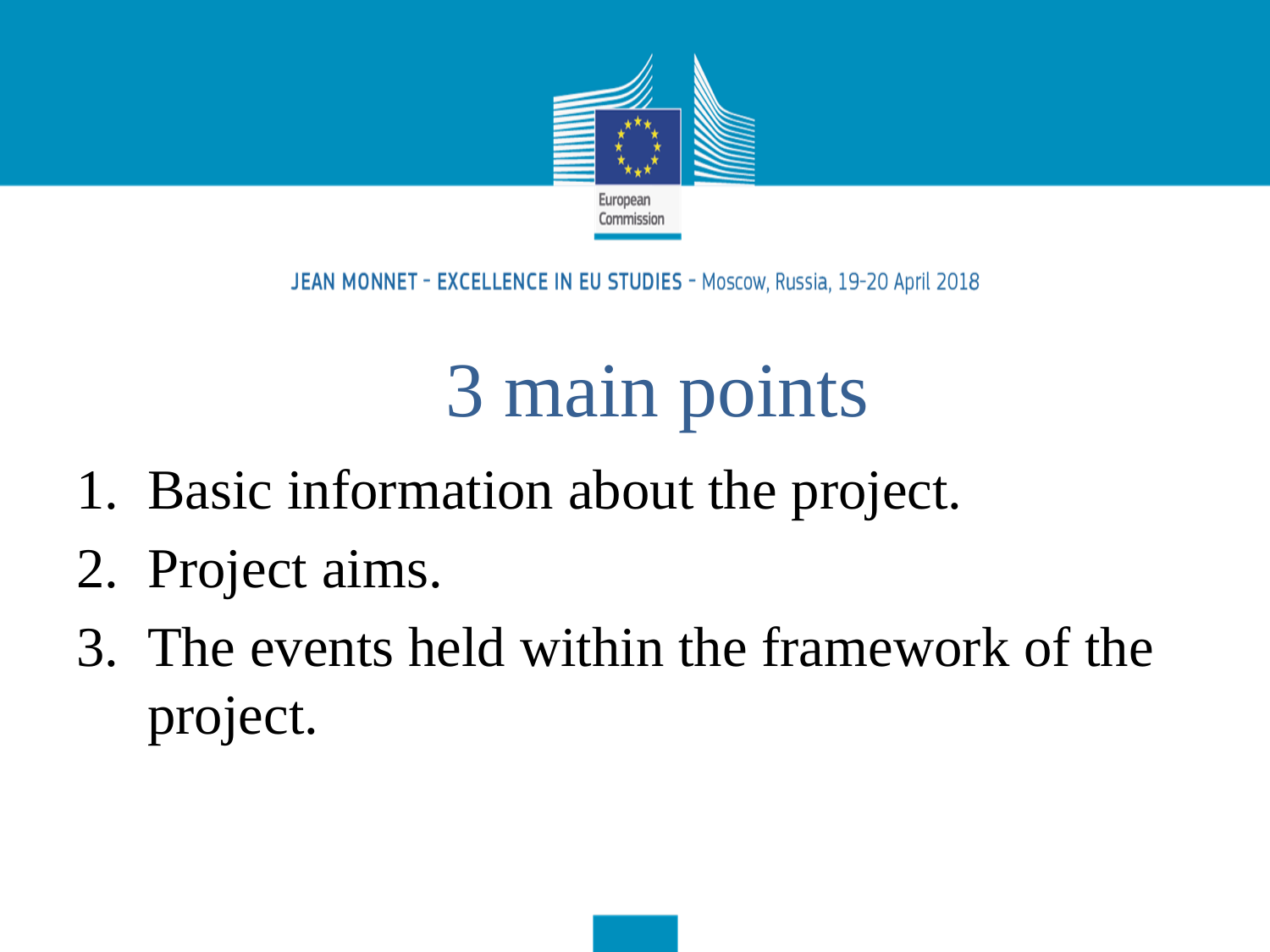

# 3 main points
Basic information about the project.
Project aims.
The events held within the framework of the project.